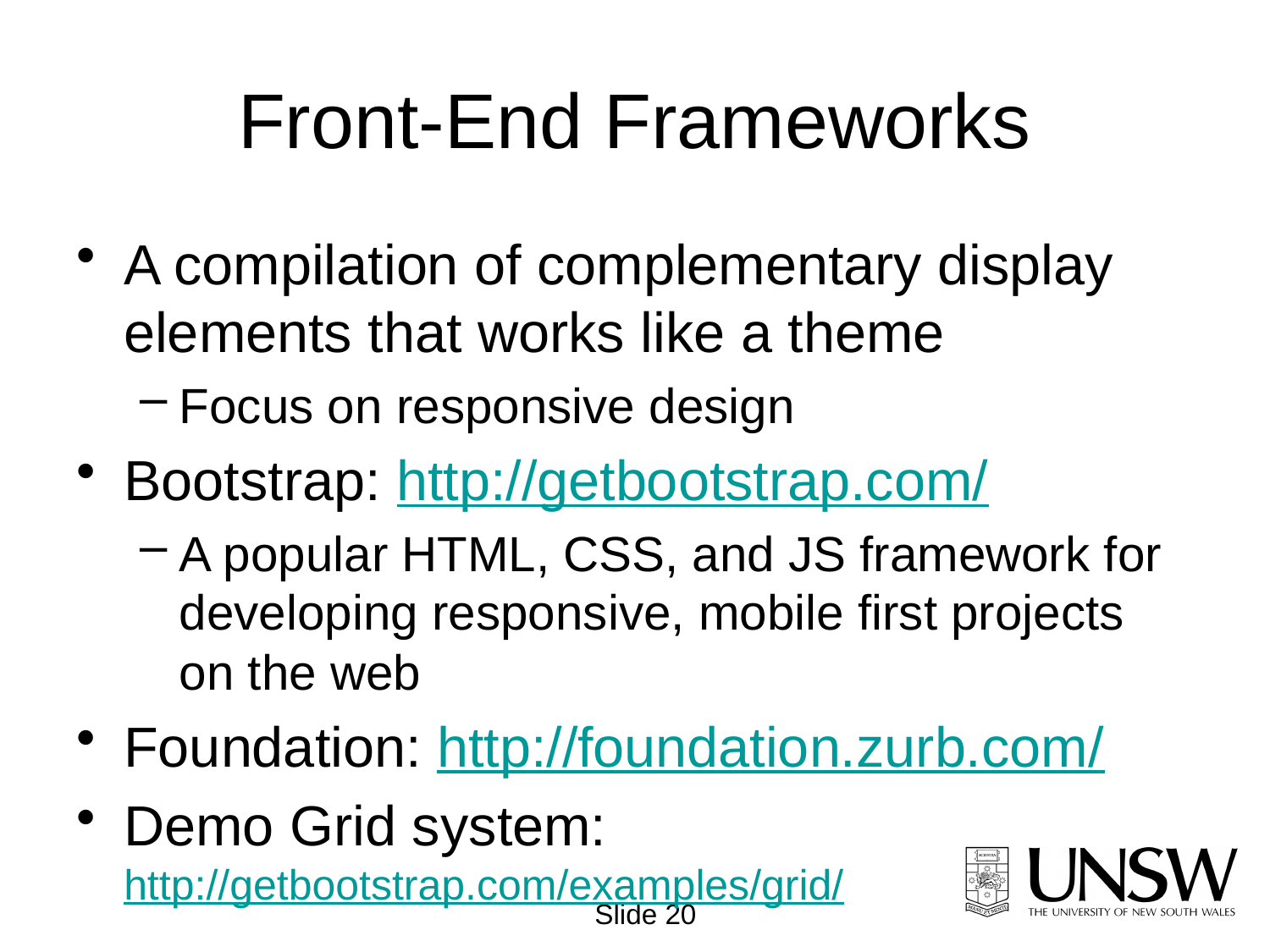

# Front-End Frameworks
A compilation of complementary display elements that works like a theme
Focus on responsive design
Bootstrap: http://getbootstrap.com/
A popular HTML, CSS, and JS framework for developing responsive, mobile first projects on the web
Foundation: http://foundation.zurb.com/
Demo Grid system: http://getbootstrap.com/examples/grid/